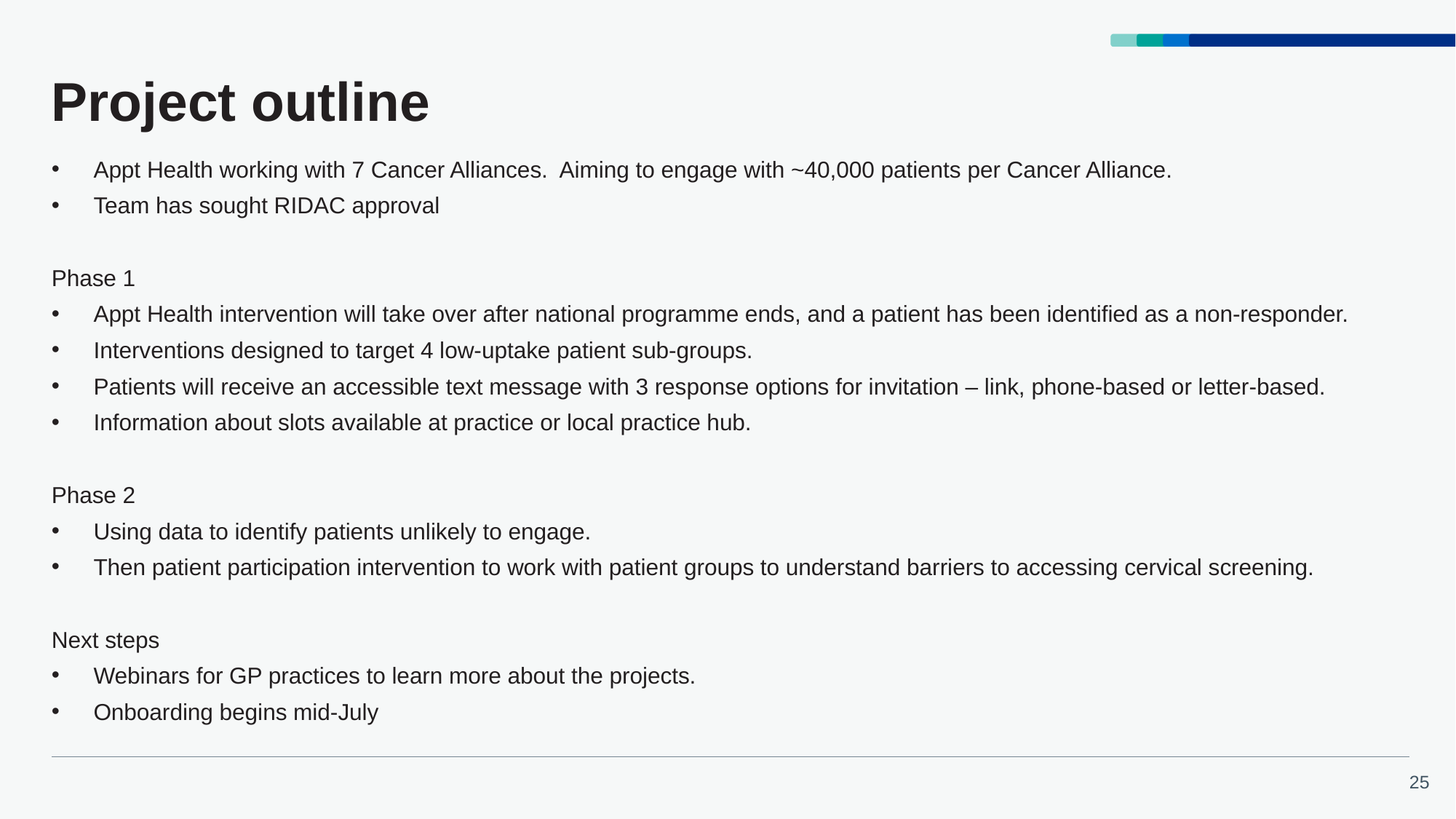

# Project outline
Appt Health working with 7 Cancer Alliances.  Aiming to engage with ~40,000 patients per Cancer Alliance.
Team has sought RIDAC approval

Phase 1
Appt Health intervention will take over after national programme ends, and a patient has been identified as a non-responder.
Interventions designed to target 4 low-uptake patient sub-groups.
Patients will receive an accessible text message with 3 response options for invitation – link, phone-based or letter-based.
Information about slots available at practice or local practice hub.

Phase 2
Using data to identify patients unlikely to engage.
Then patient participation intervention to work with patient groups to understand barriers to accessing cervical screening.

Next steps
Webinars for GP practices to learn more about the projects.
Onboarding begins mid-July